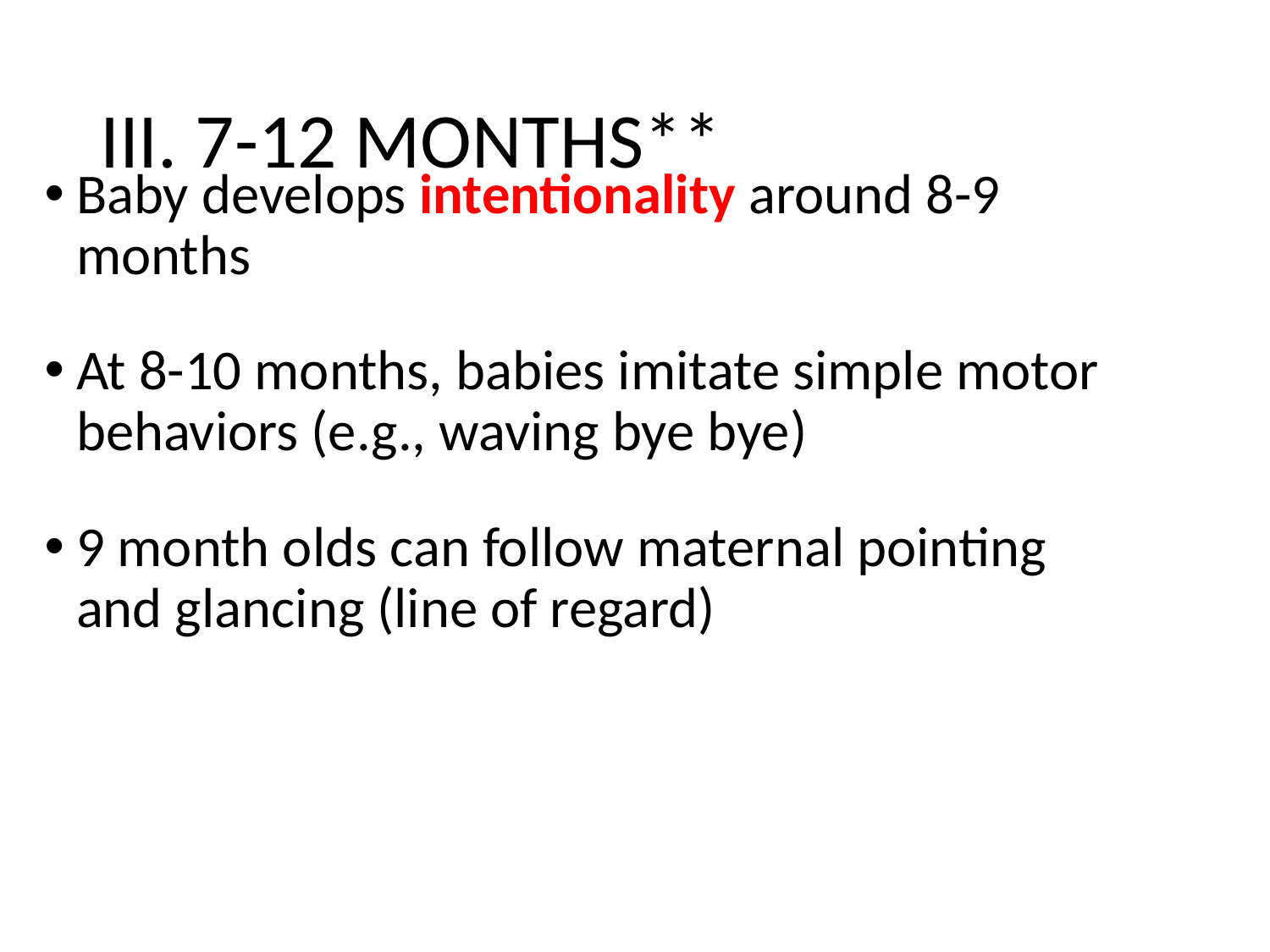

# III. 7-12 MONTHS**
Baby develops intentionality around 8-9 months

At 8-10 months, babies imitate simple motor behaviors (e.g., waving bye bye)

9 month olds can follow maternal pointing and glancing (line of regard)